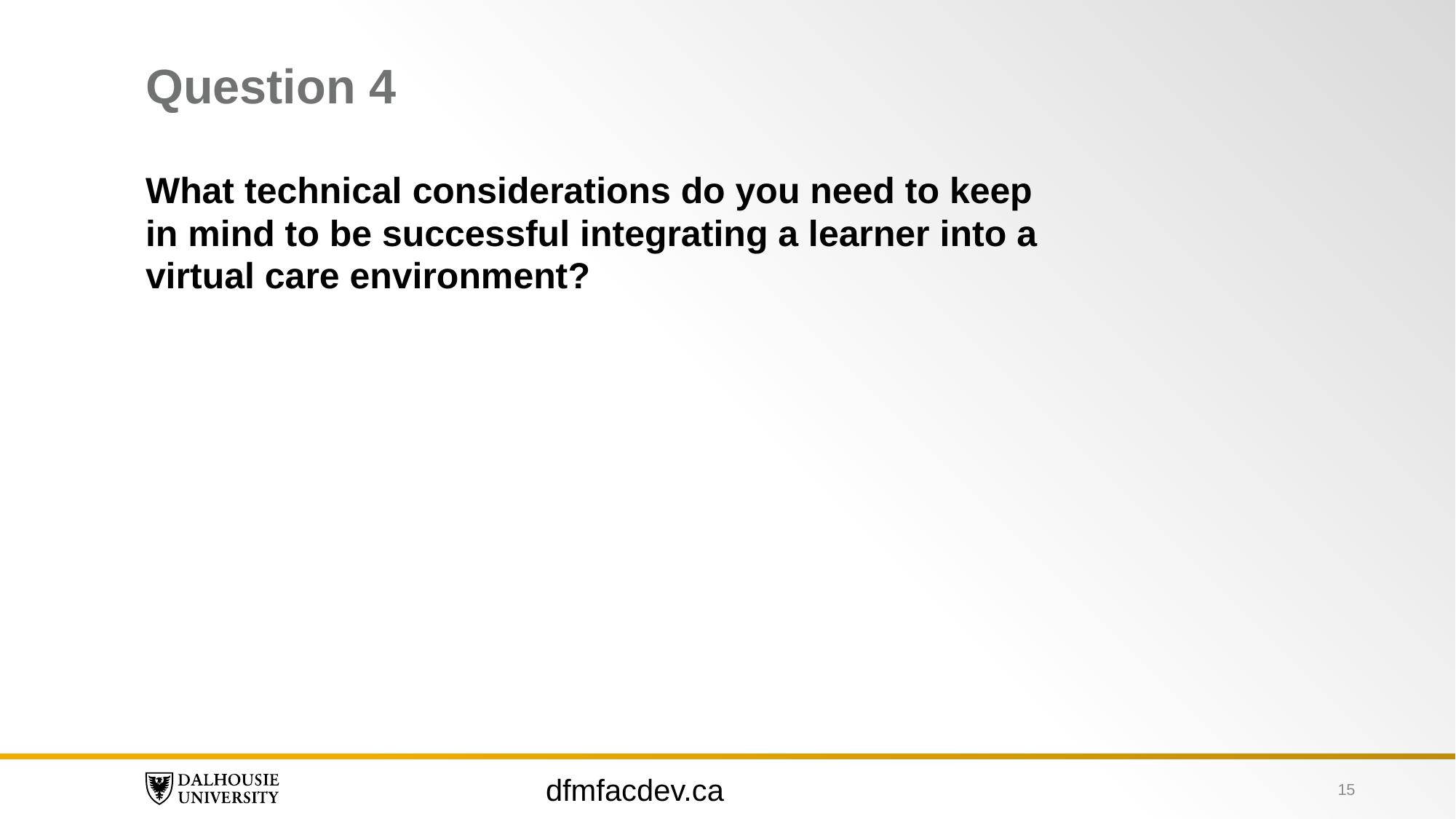

# Question 4
What technical considerations do you need to keep in mind to be successful integrating a learner into a virtual care environment?
dfmfacdev.ca
15